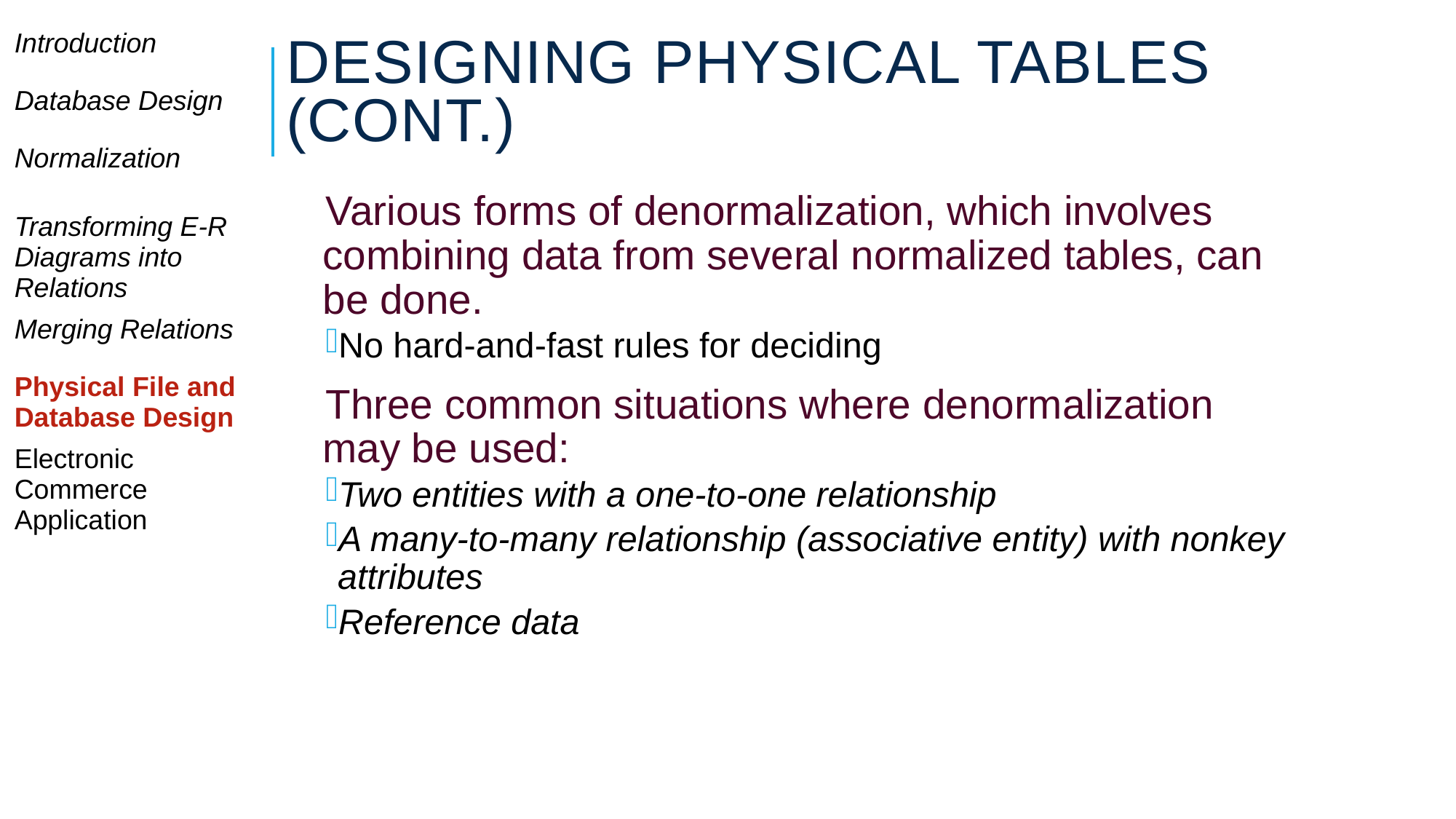

# Designing Physical Tables (Cont.)
| Introduction |
| --- |
| Database Design |
| Normalization |
| Transforming E-R Diagrams into Relations |
| Merging Relations |
| Physical File and Database Design |
| Electronic Commerce Application |
|  |
|  |
|  |
Various forms of denormalization, which involves combining data from several normalized tables, can be done.
No hard-and-fast rules for deciding
Three common situations where denormalization may be used:
Two entities with a one-to-one relationship
A many-to-many relationship (associative entity) with nonkey attributes
Reference data